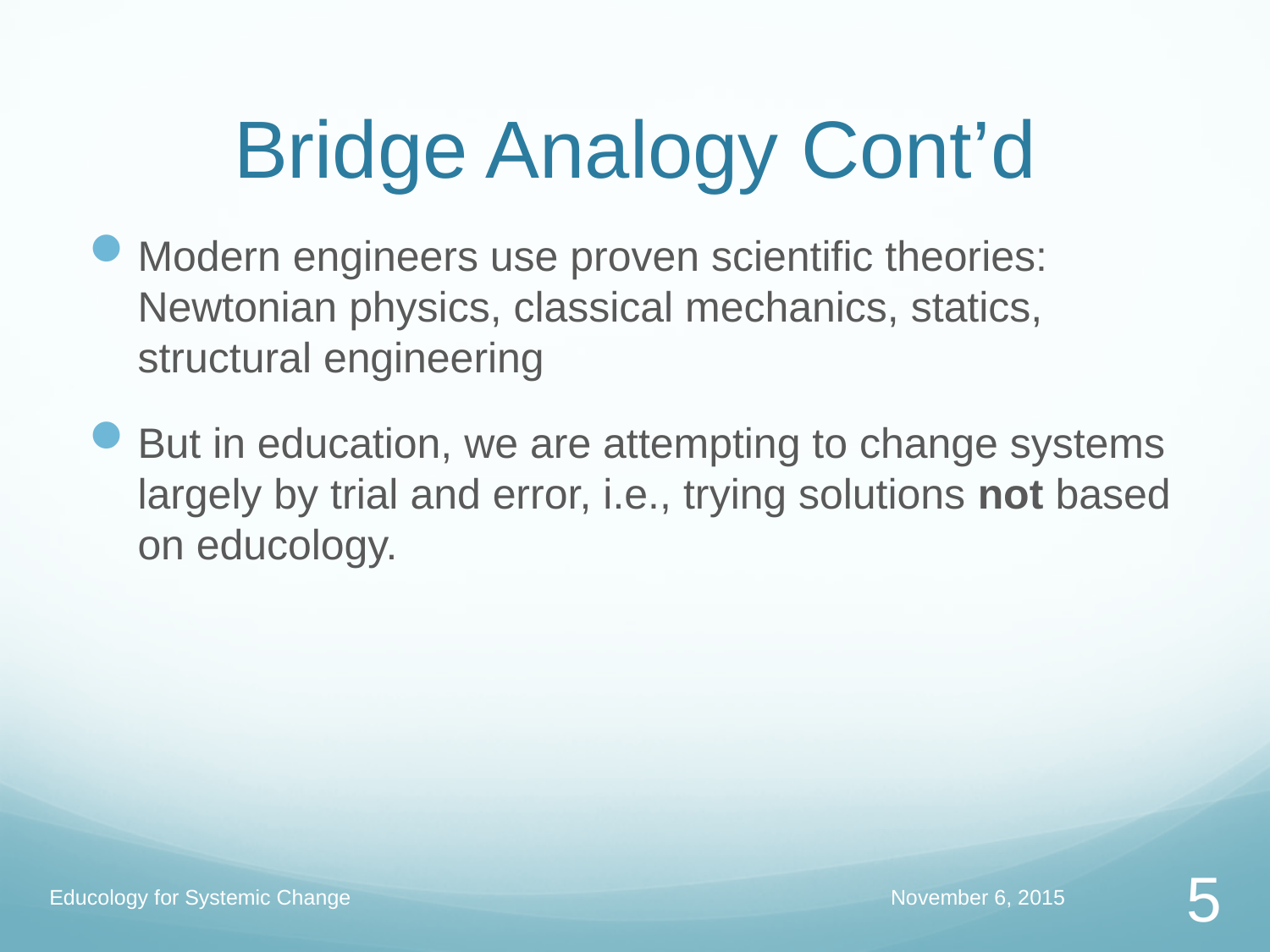

# Bridge Analogy Cont’d
Modern engineers use proven scientific theories:  Newtonian physics, classical mechanics, statics, structural engineering
But in education, we are attempting to change systems largely by trial and error, i.e., trying solutions not based on educology.

Educology for Systemic Change
November 6, 2015
5